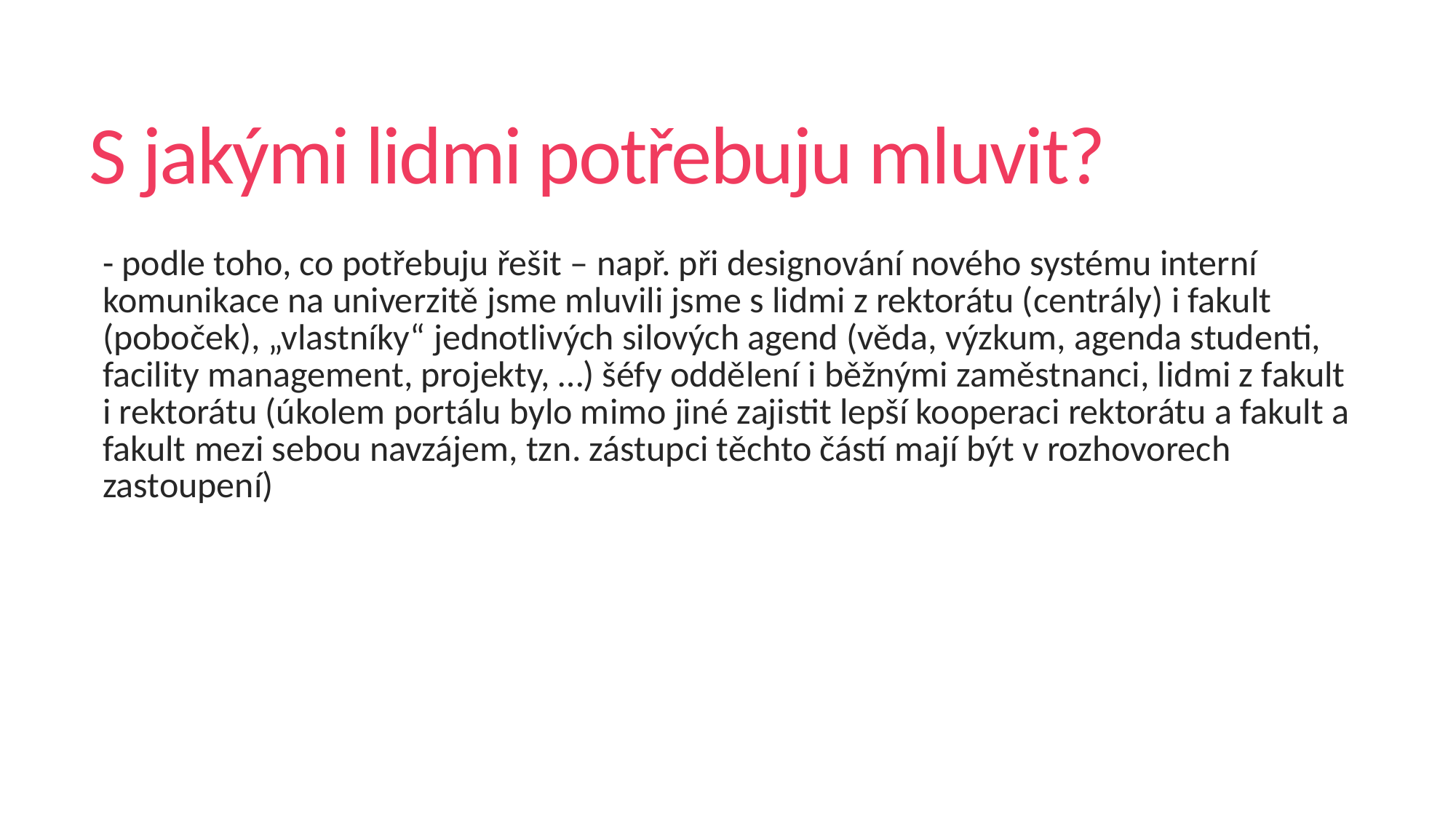

# S jakými lidmi potřebuju mluvit?
- podle toho, co potřebuju řešit – např. při designování nového systému interní komunikace na univerzitě jsme mluvili jsme s lidmi z rektorátu (centrály) i fakult (poboček), „vlastníky“ jednotlivých silových agend (věda, výzkum, agenda studenti, facility management, projekty, …) šéfy oddělení i běžnými zaměstnanci, lidmi z fakult i rektorátu (úkolem portálu bylo mimo jiné zajistit lepší kooperaci rektorátu a fakult a fakult mezi sebou navzájem, tzn. zástupci těchto částí mají být v rozhovorech zastoupení)